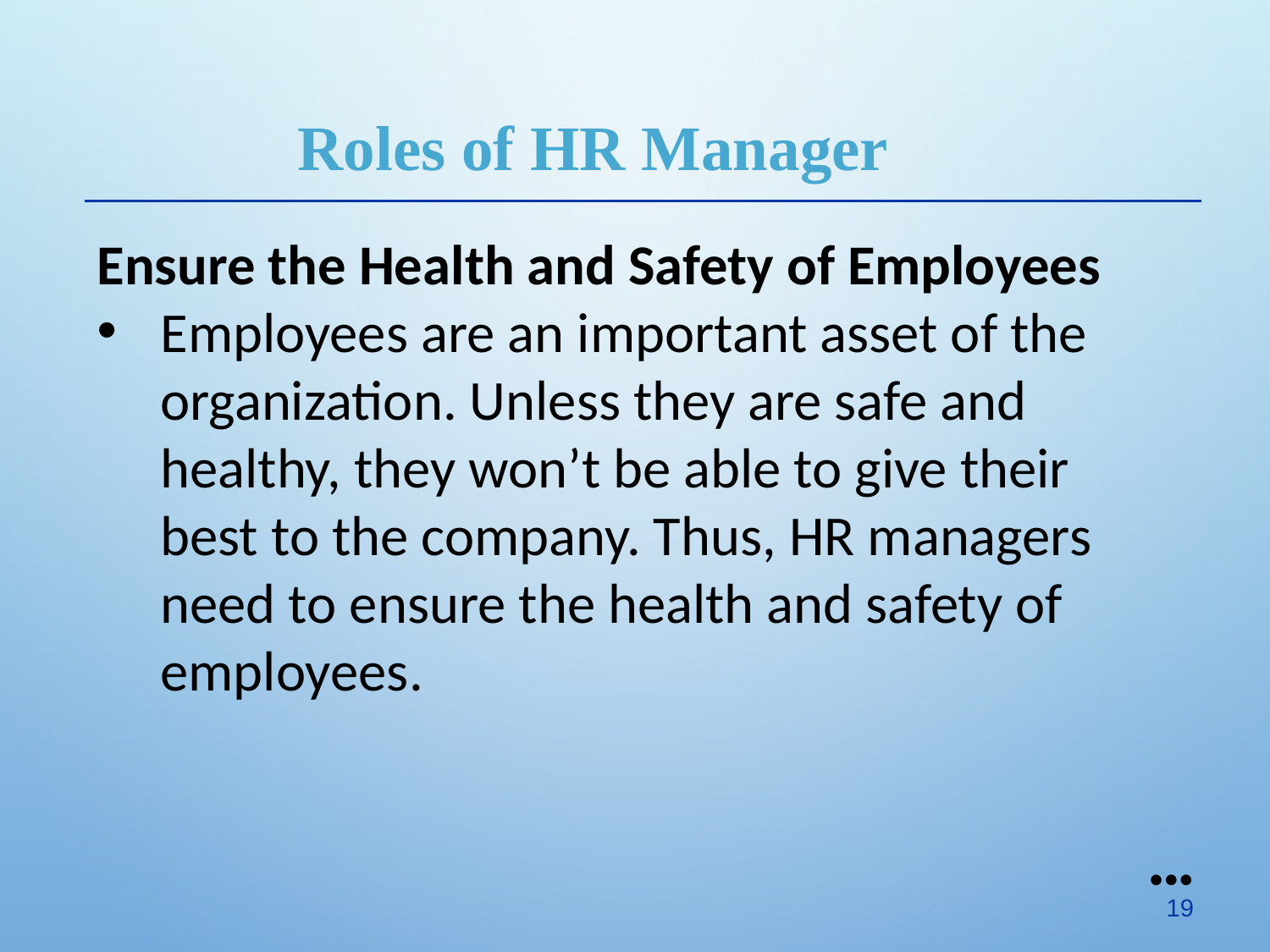

Roles of HR Manager
Ensure the Health and Safety of Employees
Employees are an important asset of the organization. Unless they are safe and healthy, they won’t be able to give their best to the company. Thus, HR managers need to ensure the health and safety of employees.
●●●
19